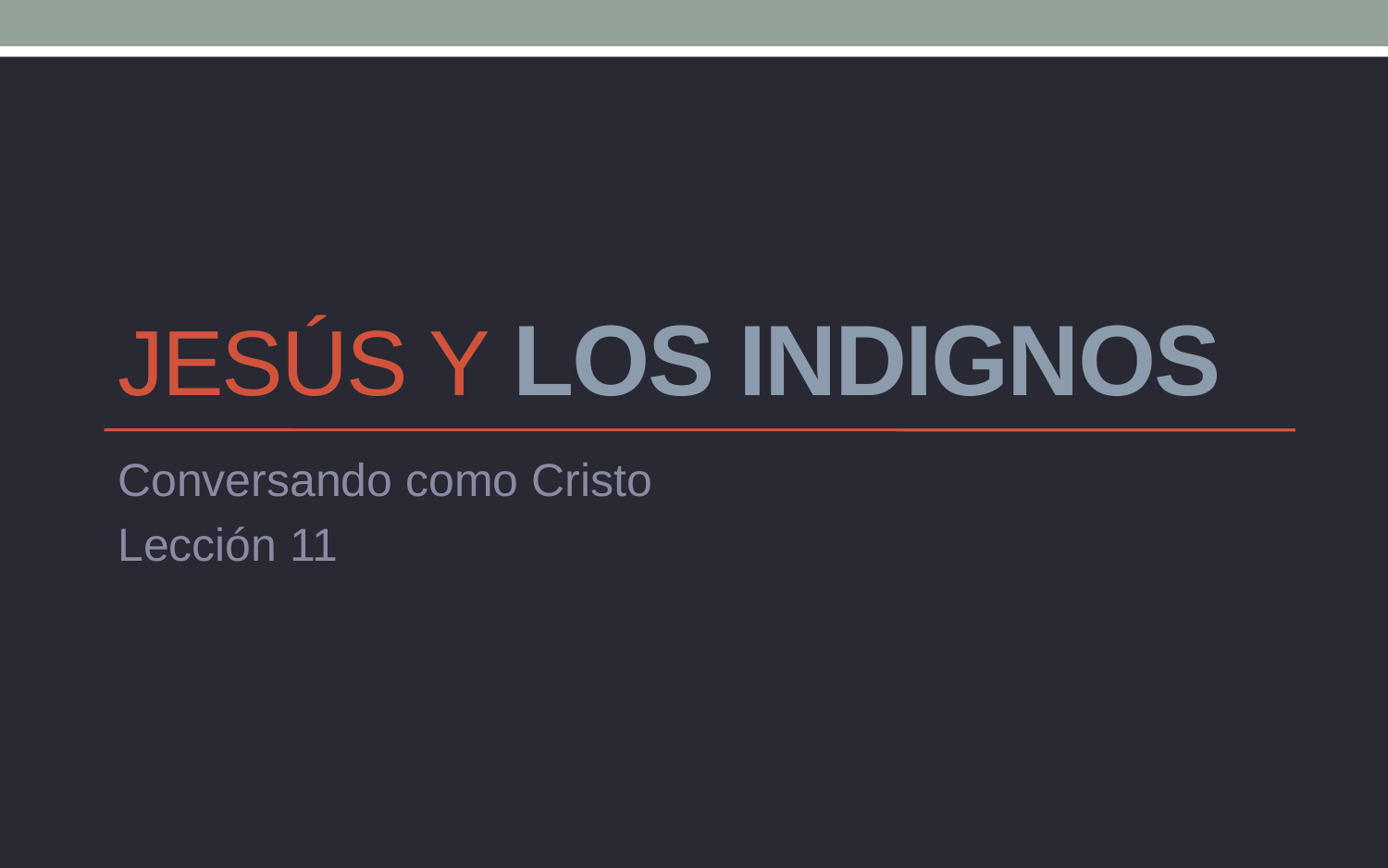

# Jesús y los indignos
Conversando como Cristo
Lección 11